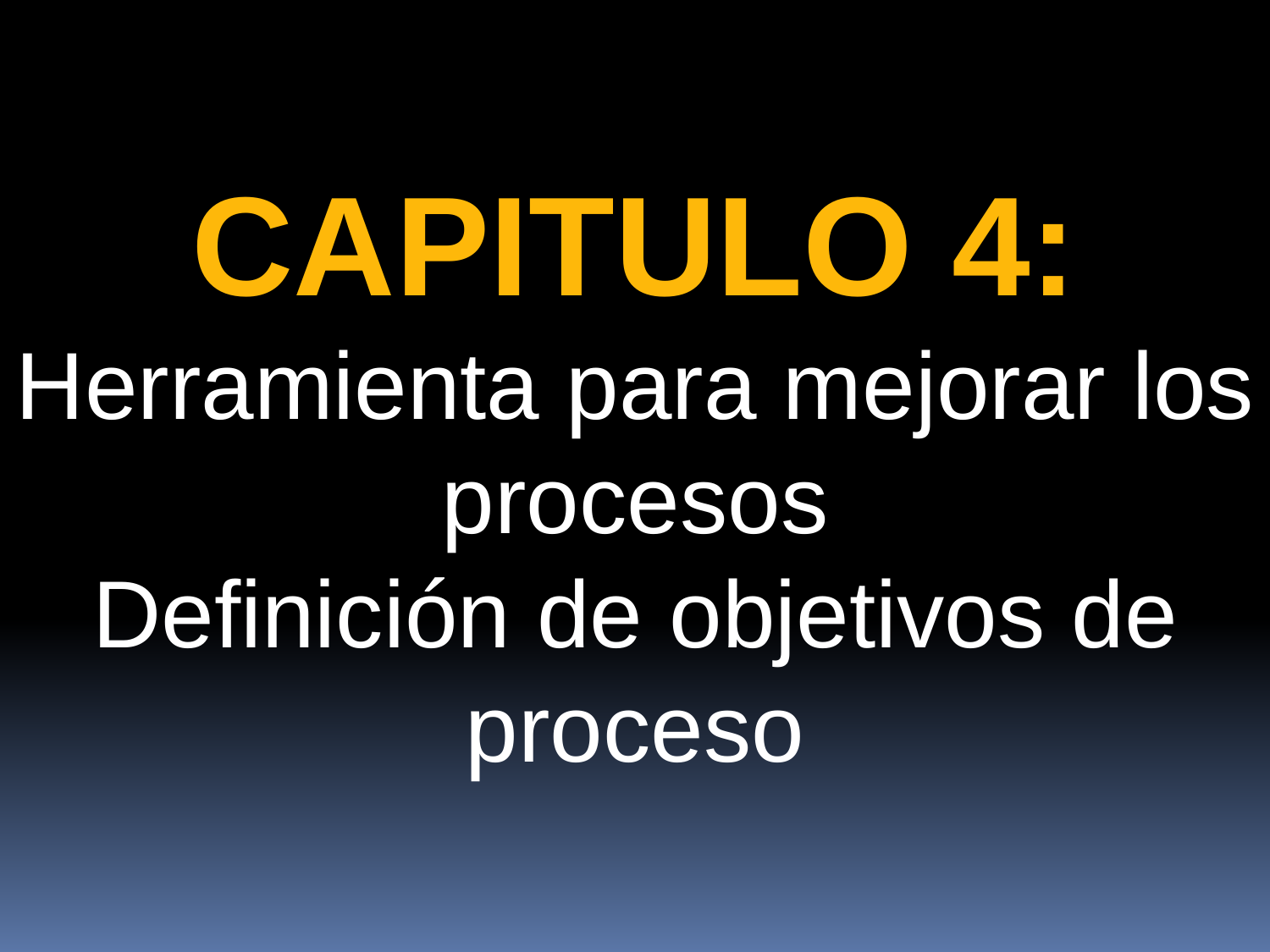

CAPITULO 4:
Herramienta para mejorar los procesos
Definición de objetivos de proceso